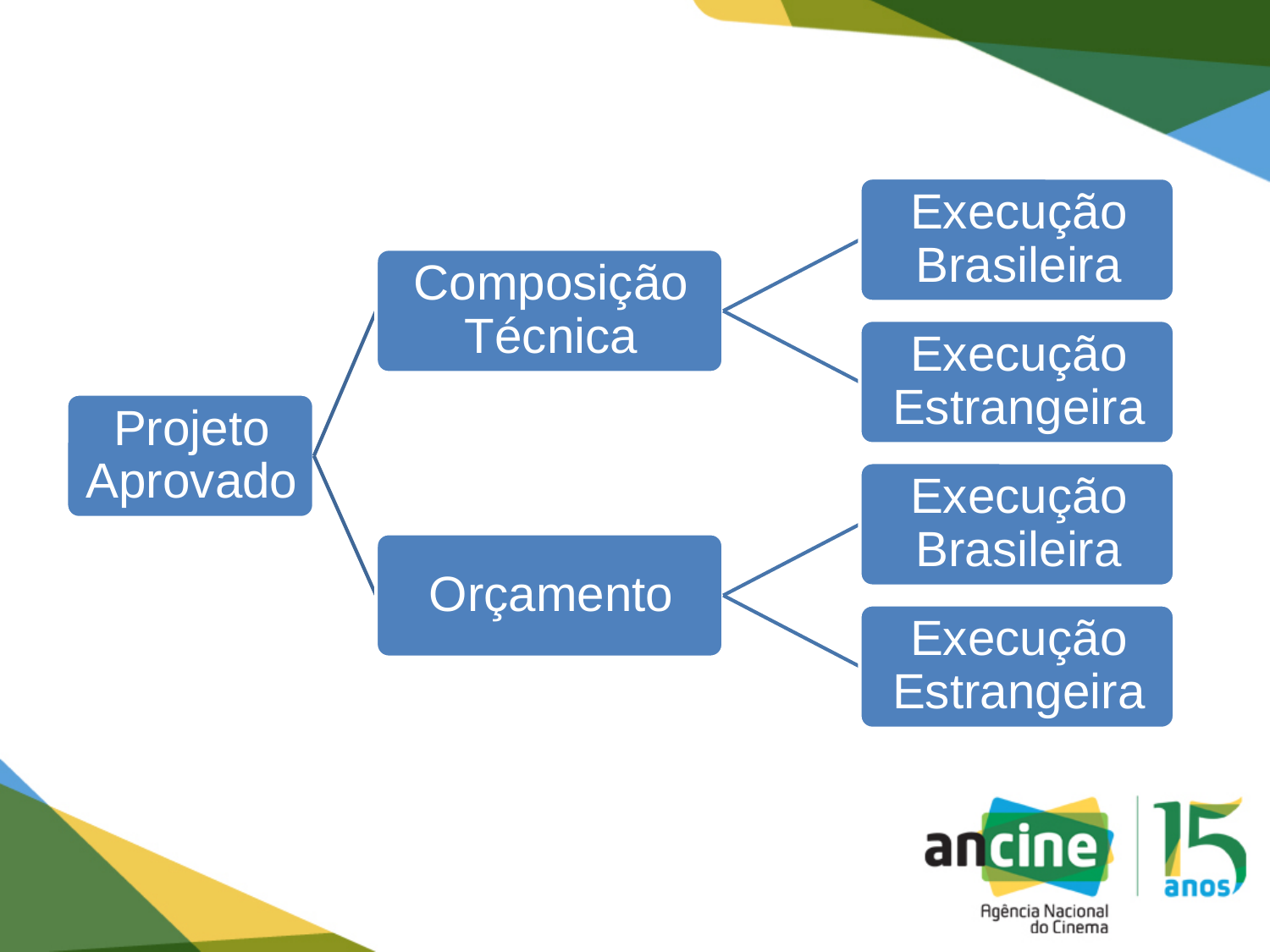

Projeto Aprovado

Composição Técnica

Execução Brasileira

Execução Estrangeira

Orçamento

Execução Brasileira

Execução Estrangeira